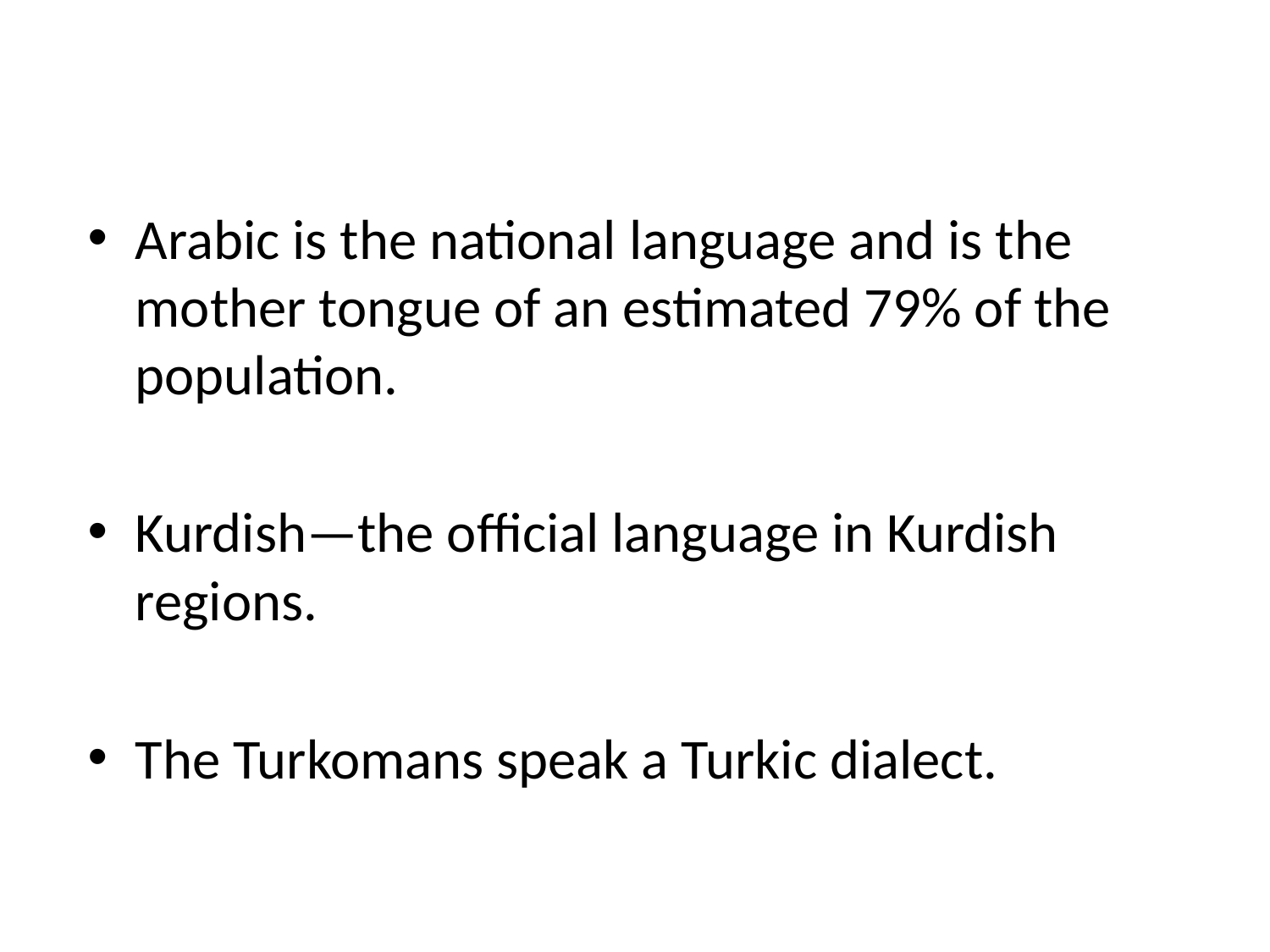

Arabic is the national language and is the mother tongue of an estimated 79% of the population.

Kurdish—the official language in Kurdish regions.

The Turkomans speak a Turkic dialect.